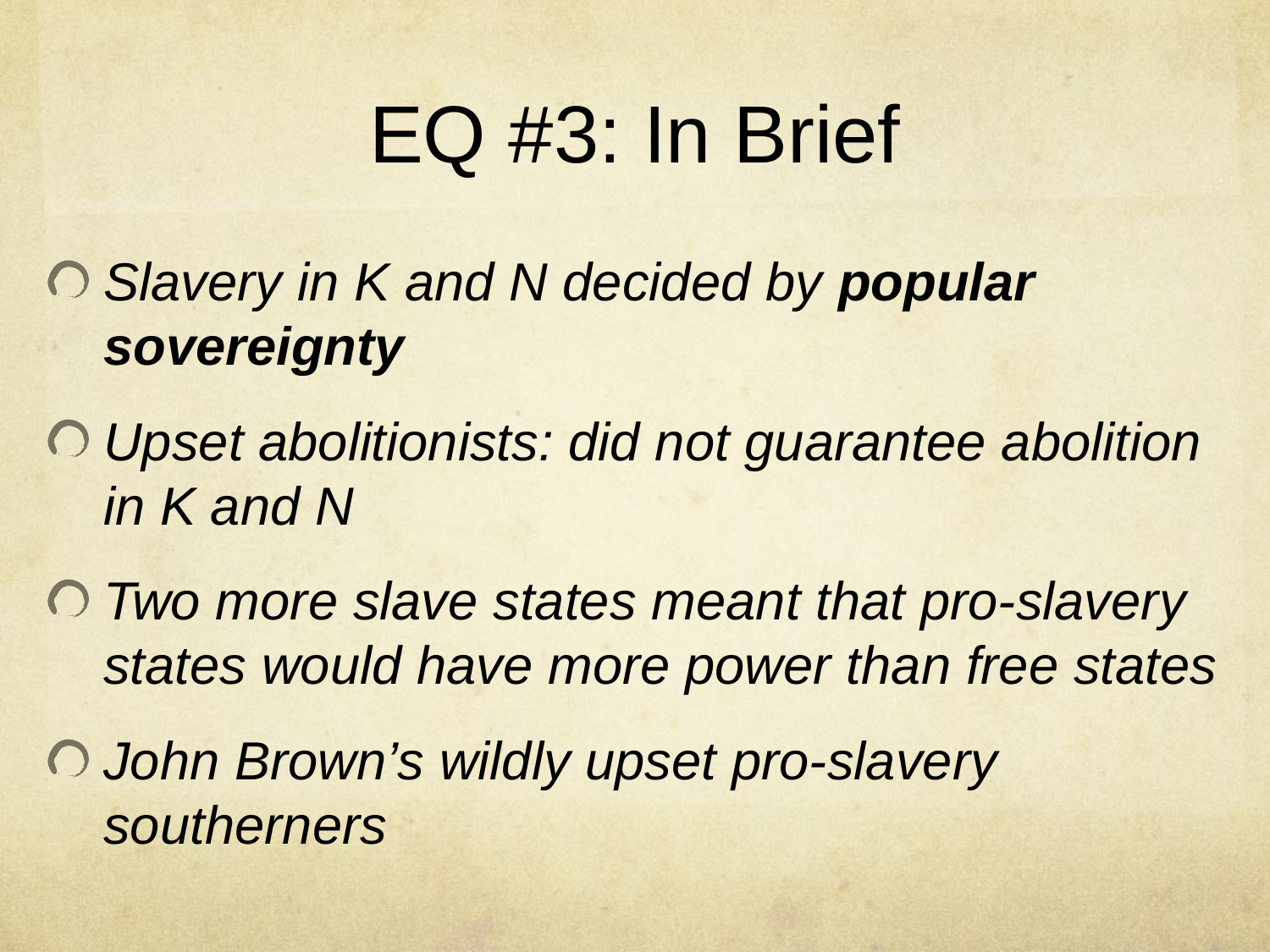

# EQ #3: In Brief
Slavery in K and N decided by popular sovereignty
Upset abolitionists: did not guarantee abolition in K and N
Two more slave states meant that pro-slavery states would have more power than free states
John Brown’s wildly upset pro-slavery southerners